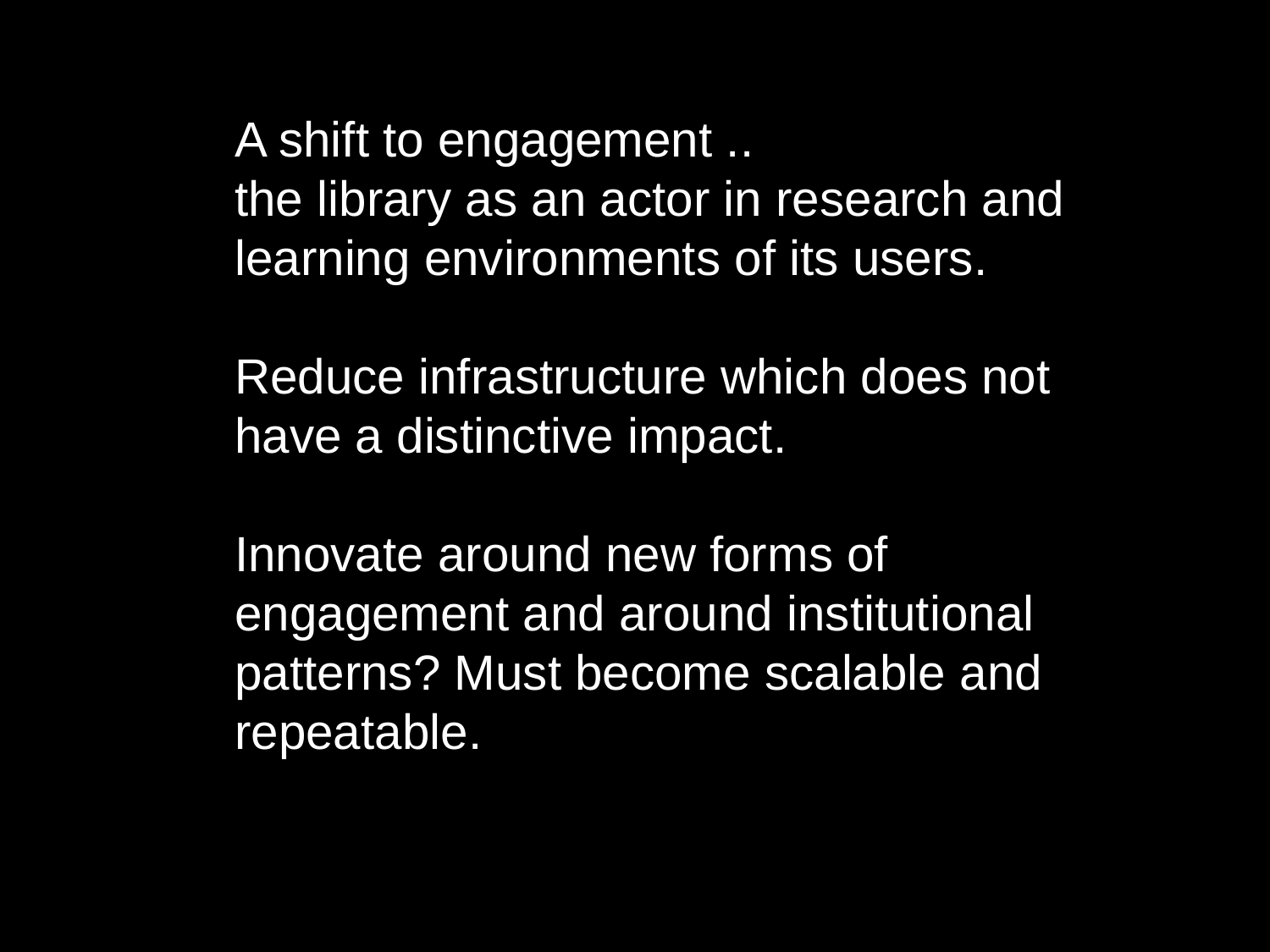

A shift to engagement ..
the library as an actor in research and learning environments of its users.

Reduce infrastructure which does not
have a distinctive impact.

Innovate around new forms of engagement and around institutional patterns? Must become scalable and repeatable.